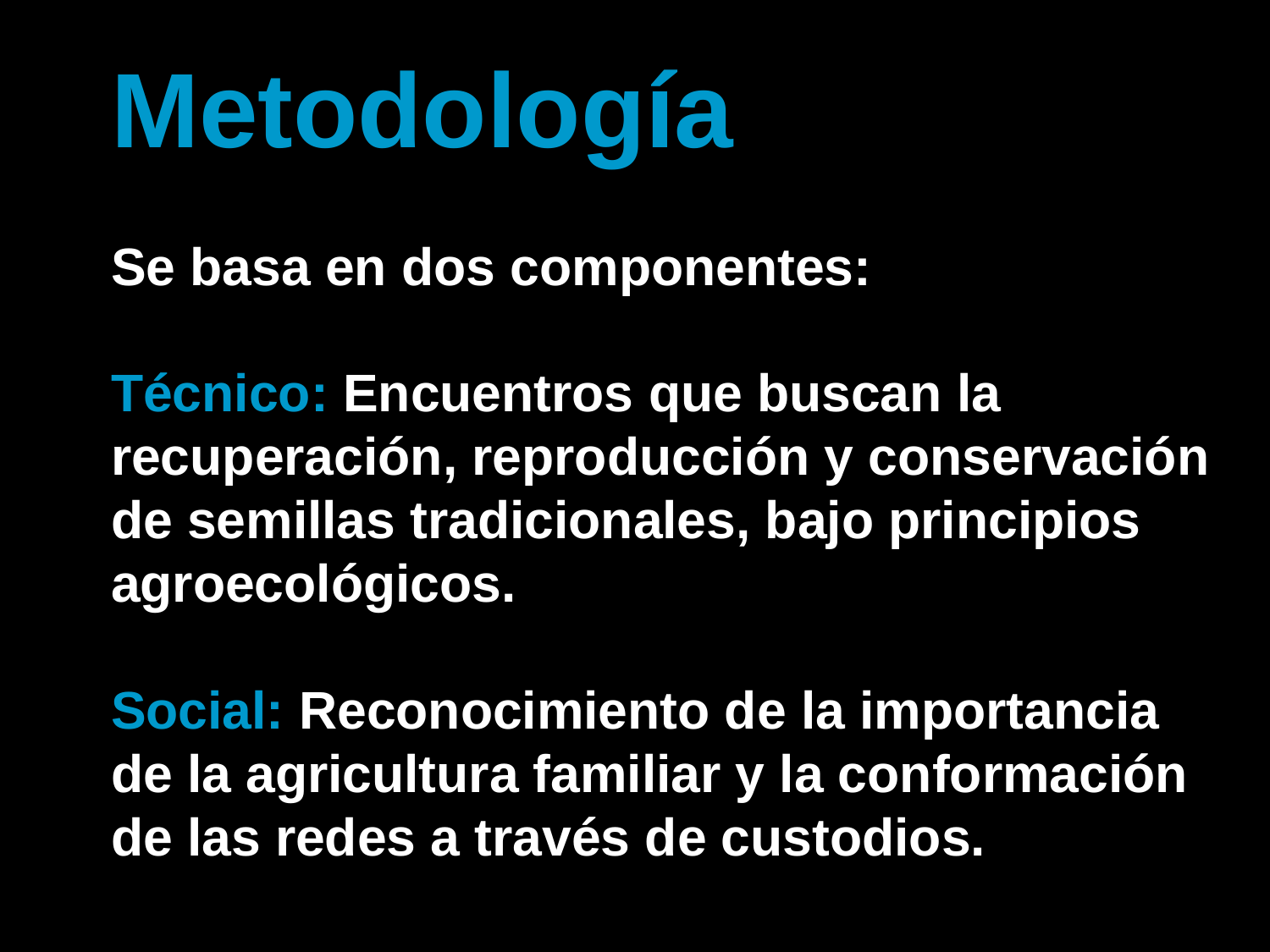

Metodología

Se basa en dos componentes:

Técnico: Encuentros que buscan la  recuperación, reproducción y conservación de semillas tradicionales, bajo principios agroecológicos.

Social: Reconocimiento de la importancia de la agricultura familiar y la conformación de las redes a través de custodios.